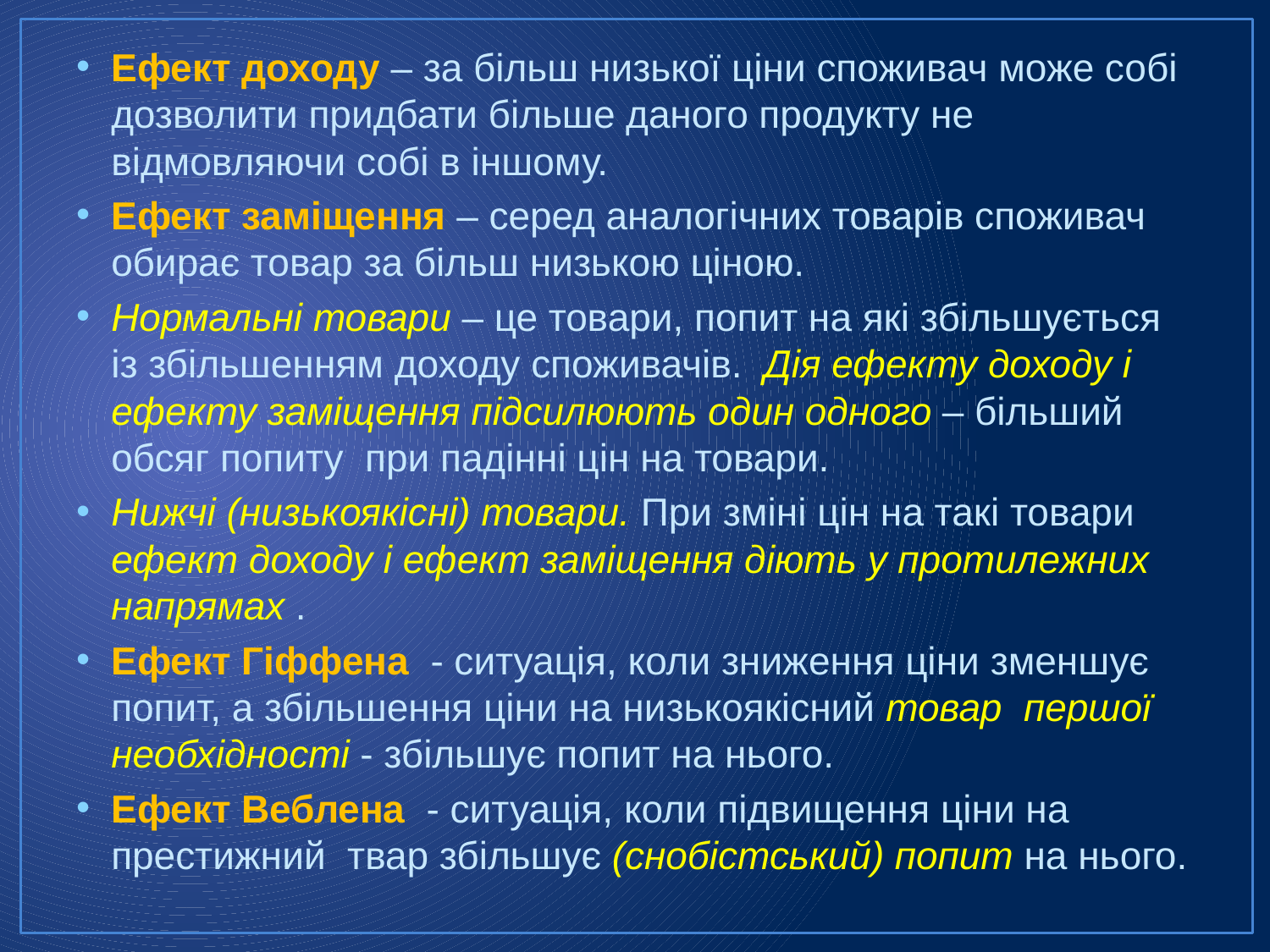

Ефект доходу – за більш низької ціни споживач може собі дозволити придбати більше даного продукту не відмовляючи собі в іншому.
Ефект заміщення – серед аналогічних товарів споживач обирає товар за більш низькою ціною.
Нормальні товари – це товари, попит на які збільшується із збільшенням доходу споживачів.  Дія ефекту доходу і ефекту заміщення підсилюють один одного – більший обсяг попиту  при падінні цін на товари.
Нижчі (низькоякісні) товари. При зміні цін на такі товари ефект доходу і ефект заміщення діють у протилежних напрямах .
Ефект Гіффена  - ситуація, коли зниження ціни зменшує попит, а збільшення ціни на низькоякісний товар  першої необхідності - збільшує попит на нього.
Ефект Веблена  - ситуація, коли підвищення ціни на престижний  твар збільшує (снобістський) попит на нього.